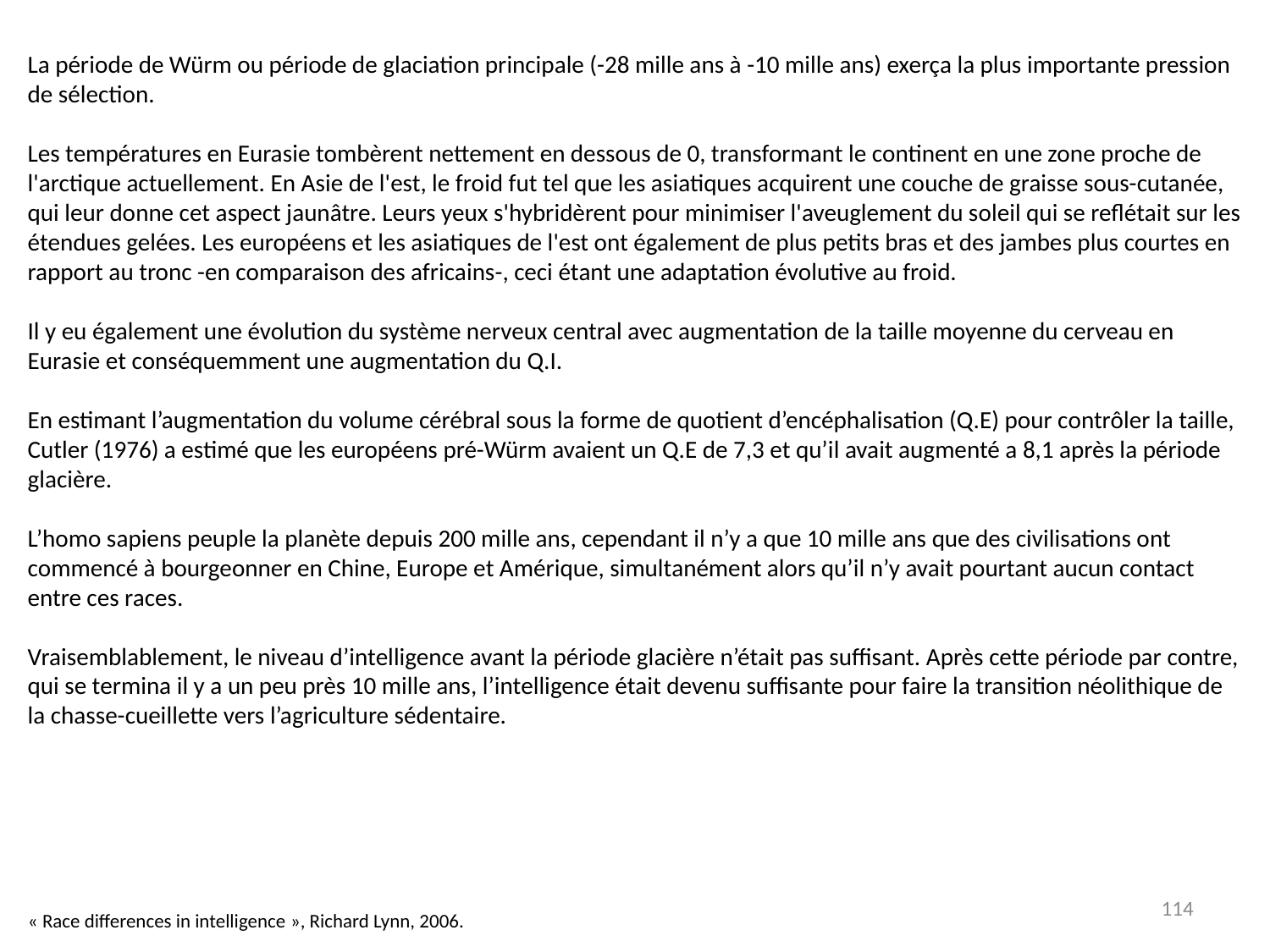

La période de Würm ou période de glaciation principale (-28 mille ans à -10 mille ans) exerça la plus importante pression de sélection.
Les températures en Eurasie tombèrent nettement en dessous de 0, transformant le continent en une zone proche de l'arctique actuellement. En Asie de l'est, le froid fut tel que les asiatiques acquirent une couche de graisse sous-cutanée, qui leur donne cet aspect jaunâtre. Leurs yeux s'hybridèrent pour minimiser l'aveuglement du soleil qui se reflétait sur les étendues gelées. Les européens et les asiatiques de l'est ont également de plus petits bras et des jambes plus courtes en rapport au tronc -en comparaison des africains-, ceci étant une adaptation évolutive au froid.
Il y eu également une évolution du système nerveux central avec augmentation de la taille moyenne du cerveau en Eurasie et conséquemment une augmentation du Q.I. 
En estimant l’augmentation du volume cérébral sous la forme de quotient d’encéphalisation (Q.E) pour contrôler la taille, Cutler (1976) a estimé que les européens pré-Würm avaient un Q.E de 7,3 et qu’il avait augmenté a 8,1 après la période glacière.
L’homo sapiens peuple la planète depuis 200 mille ans, cependant il n’y a que 10 mille ans que des civilisations ont commencé à bourgeonner en Chine, Europe et Amérique, simultanément alors qu’il n’y avait pourtant aucun contact entre ces races.
Vraisemblablement, le niveau d’intelligence avant la période glacière n’était pas suffisant. Après cette période par contre, qui se termina il y a un peu près 10 mille ans, l’intelligence était devenu suffisante pour faire la transition néolithique de la chasse-cueillette vers l’agriculture sédentaire.

114
« Race differences in intelligence », Richard Lynn, 2006.